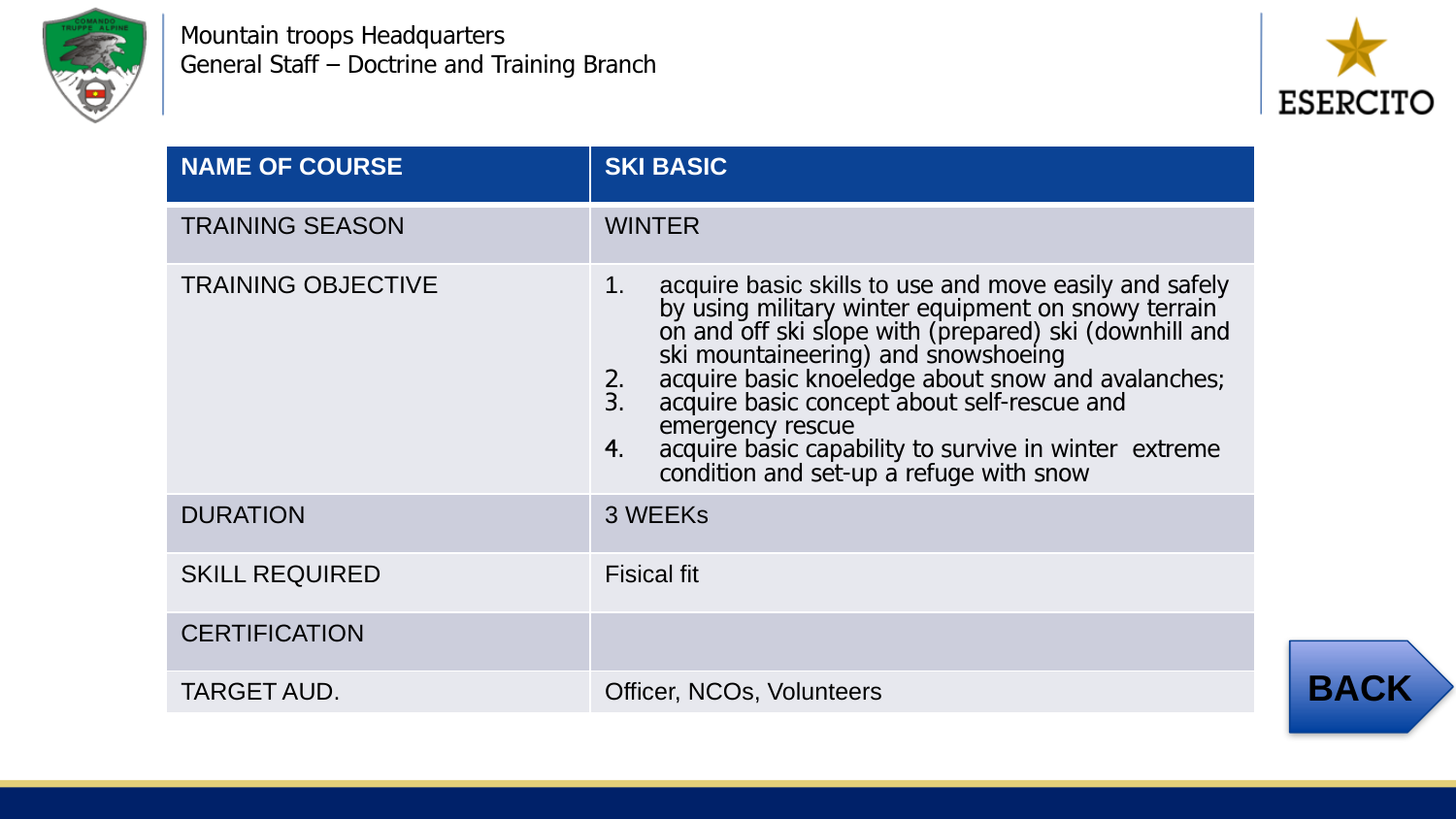

| NAME OF COURSE | SKI BASIC |
| --- | --- |
| TRAINING SEASON | WINTER |
| TRAINING OBJECTIVE | acquire basic skills to use and move easily and safely by using military winter equipment on snowy terrain on and off ski slope with (prepared) ski (downhill and ski mountaineering) and snowshoeing acquire basic knoeledge about snow and avalanches; acquire basic concept about self-rescue and emergency rescue acquire basic capability to survive in winter extreme condition and set-up a refuge with snow |
| DURATION | 3 WEEKs |
| SKILL REQUIRED | Fisical fit |
| CERTIFICATION |  |
| TARGET AUD. | Officer, NCOs, Volunteers |
BACK